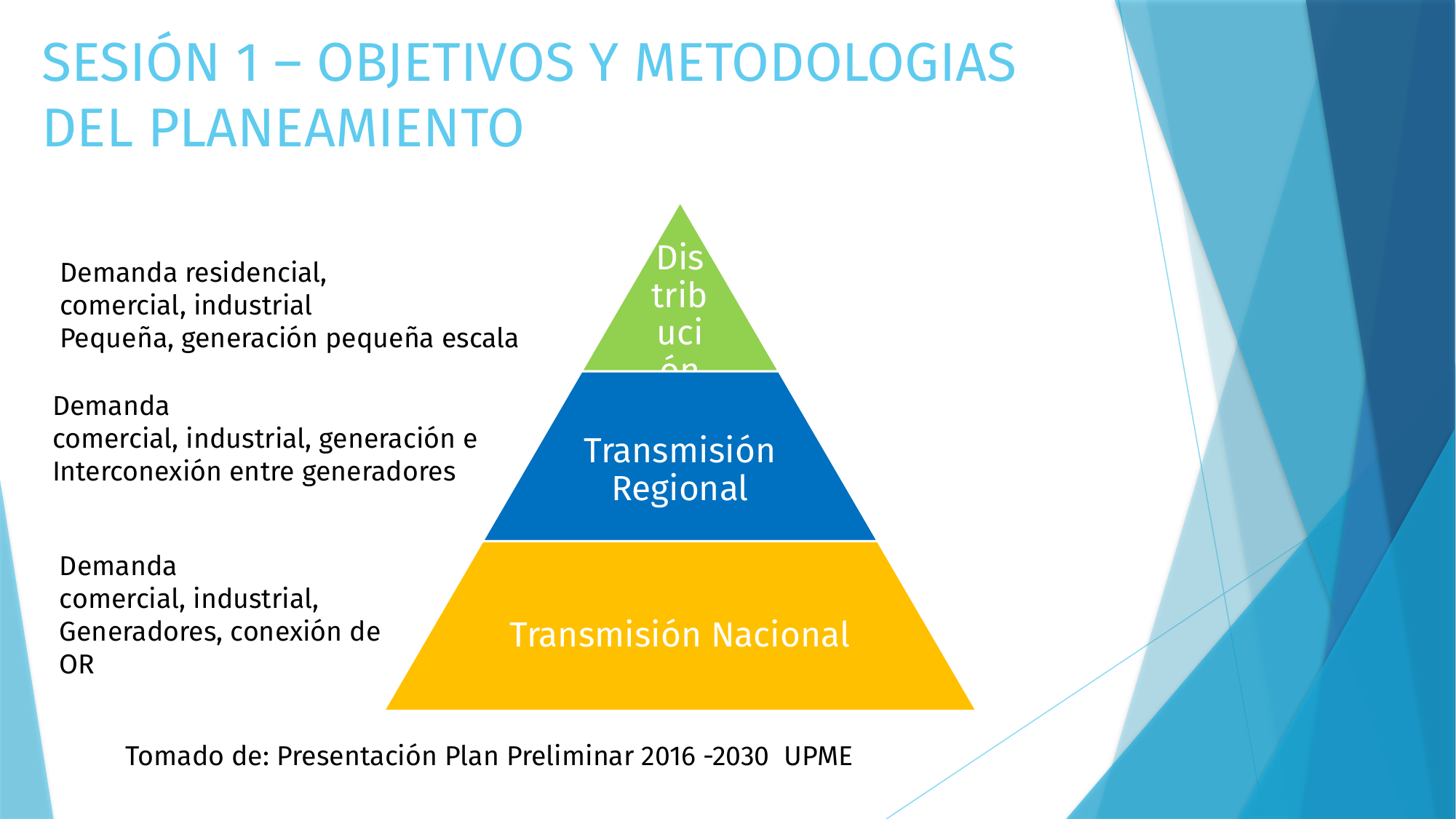

# SESIÓN 1 – OBJETIVOS Y METODOLOGIAS DEL PLANEAMIENTO
Distribución
Transmisión Regional
Transmisión Nacional
Demanda residencial,
comercial, industrial
Pequeña, generación pequeña escala
Demanda
comercial, industrial, generación e
Interconexión entre generadores
Demanda
comercial, industrial,
Generadores, conexión de
OR
Tomado de: Presentación Plan Preliminar 2016 -2030  UPME